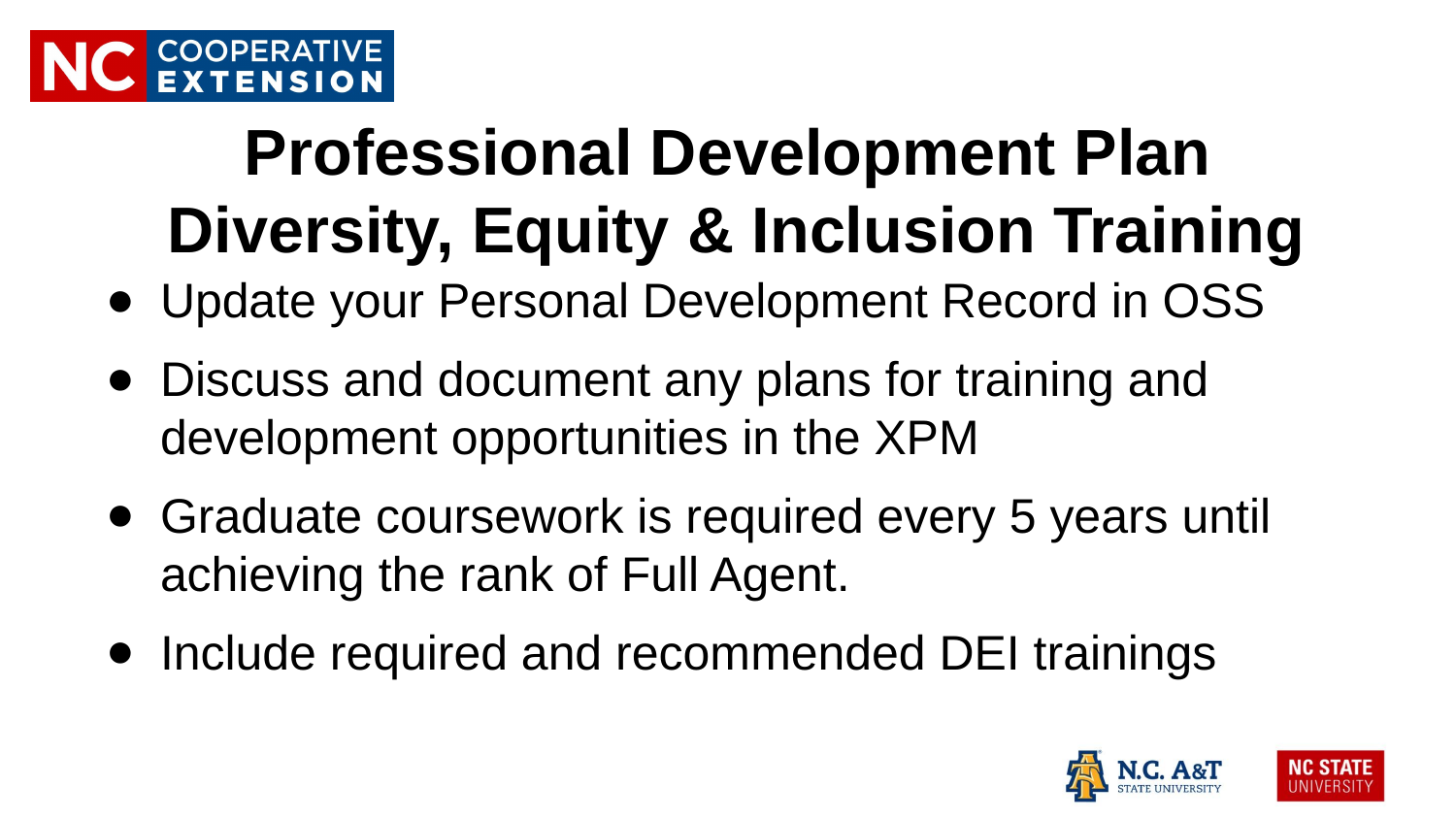

# Professional Development Plan
 Diversity, Equity & Inclusion Training
Update your Personal Development Record in OSS
Discuss and document any plans for training and development opportunities in the XPM
Graduate coursework is required every 5 years until achieving the rank of Full Agent.
Include required and recommended DEI trainings